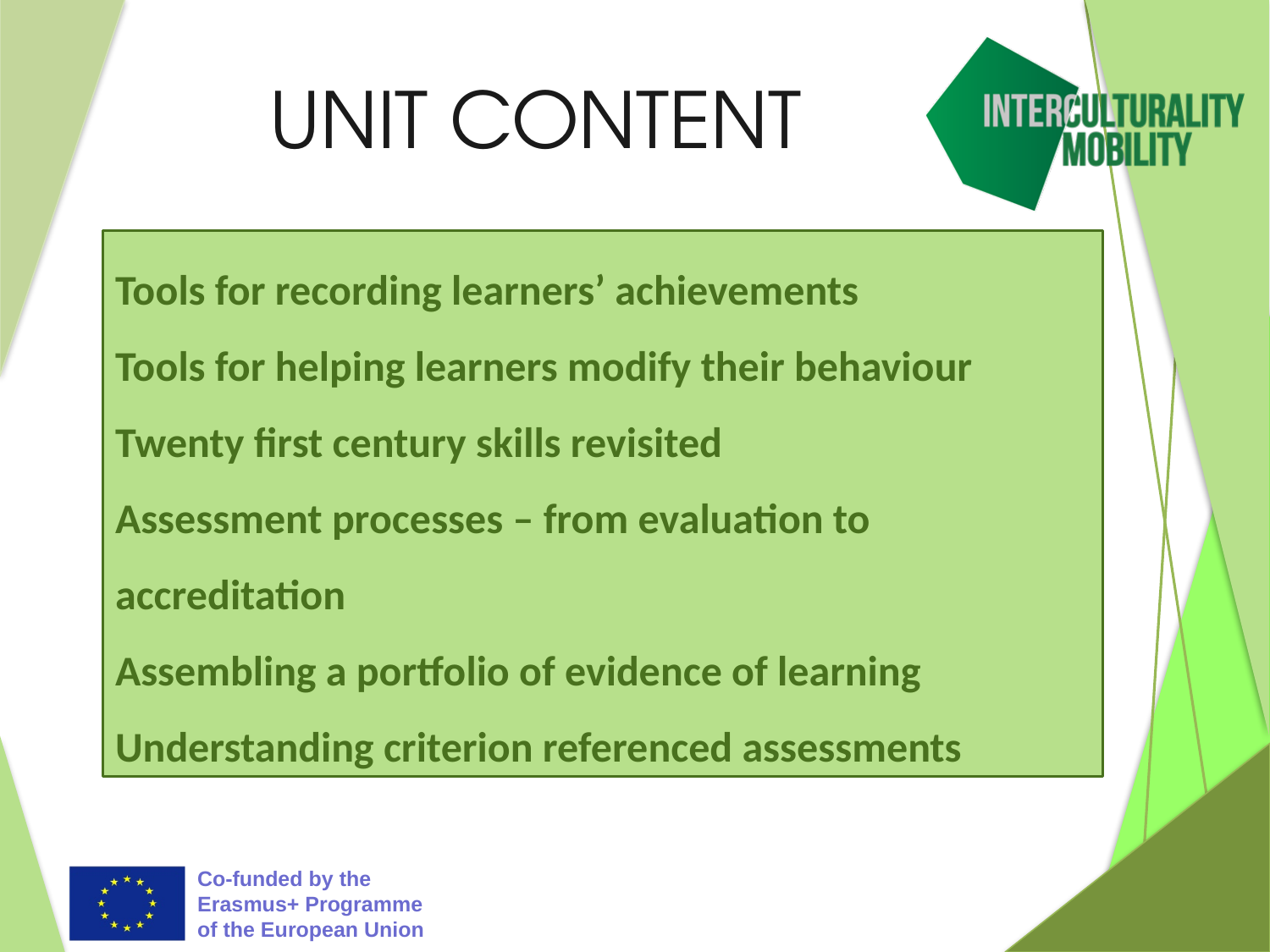

# UNIT CONTENT
Tools for recording learners’ achievements
Tools for helping learners modify their behaviour
Twenty first century skills revisited
Assessment processes – from evaluation to accreditation
Assembling a portfolio of evidence of learning
Understanding criterion referenced assessments